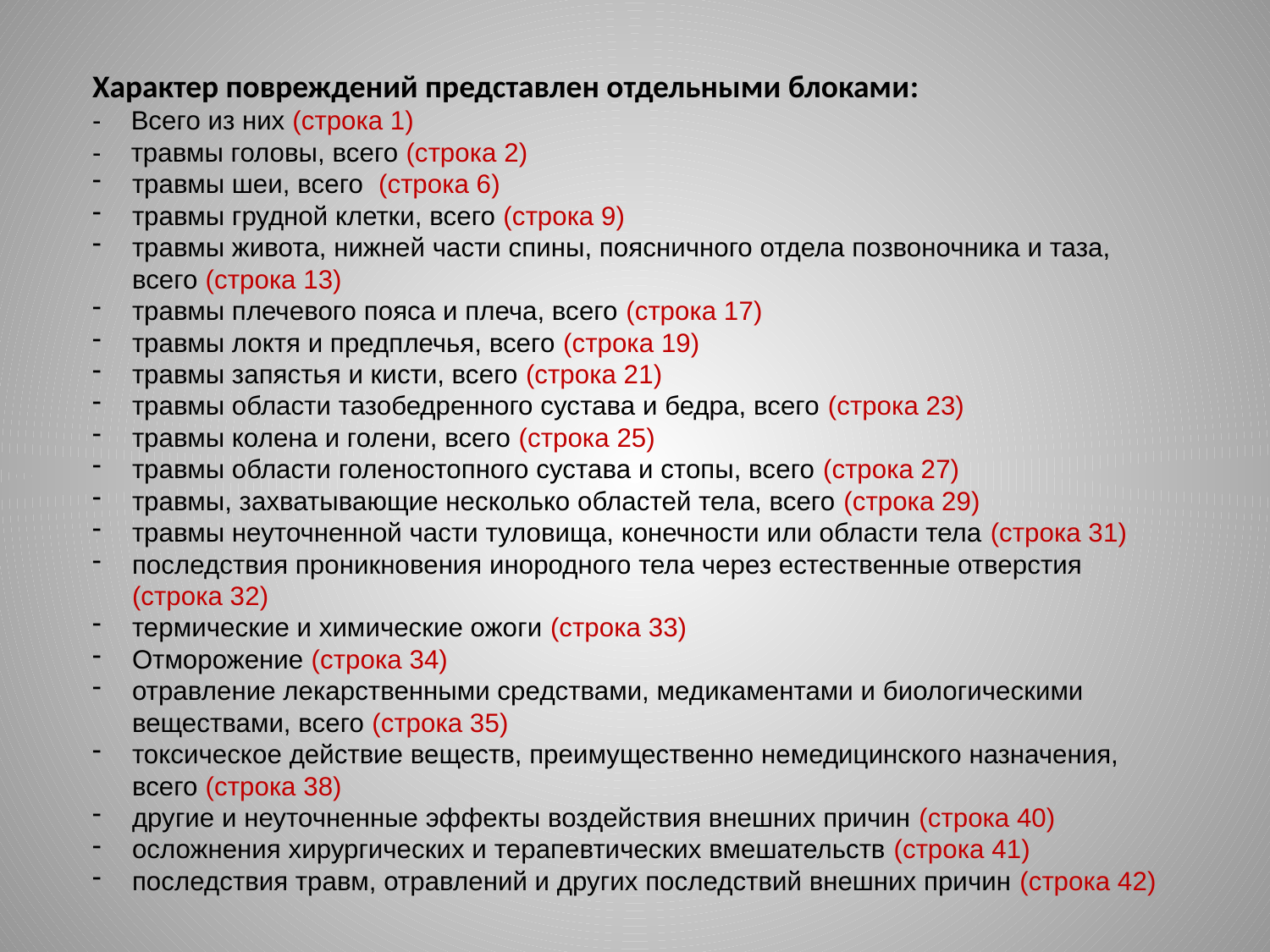

Характер повреждений представлен отдельными блоками:
-    Всего из них (строка 1)
-    травмы головы, всего (строка 2)
травмы шеи, всего  (строка 6)
травмы грудной клетки, всего (строка 9)
травмы живота, нижней части спины, поясничного отдела позвоночника и таза, всего (строка 13)
травмы плечевого пояса и плеча, всего (строка 17)
травмы локтя и предплечья, всего (строка 19)
травмы запястья и кисти, всего (строка 21)
травмы области тазобедренного сустава и бедра, всего (строка 23)
травмы колена и голени, всего (строка 25)
травмы области голеностопного сустава и стопы, всего (строка 27)
травмы, захватывающие несколько областей тела, всего (строка 29)
травмы неуточненной части туловища, конечности или области тела (строка 31)
последствия проникновения инородного тела через естественные отверстия (строка 32)
термические и химические ожоги (строка 33)
Отморожение (строка 34)
отравление лекарственными средствами, медикаментами и биологическими веществами, всего (строка 35)
токсическое действие веществ, преимущественно немедицинского назначения, всего (строка 38)
другие и неуточненные эффекты воздействия внешних причин (строка 40)
осложнения хирургических и терапевтических вмешательств (строка 41)
последствия травм, отравлений и других последствий внешних причин (строка 42)